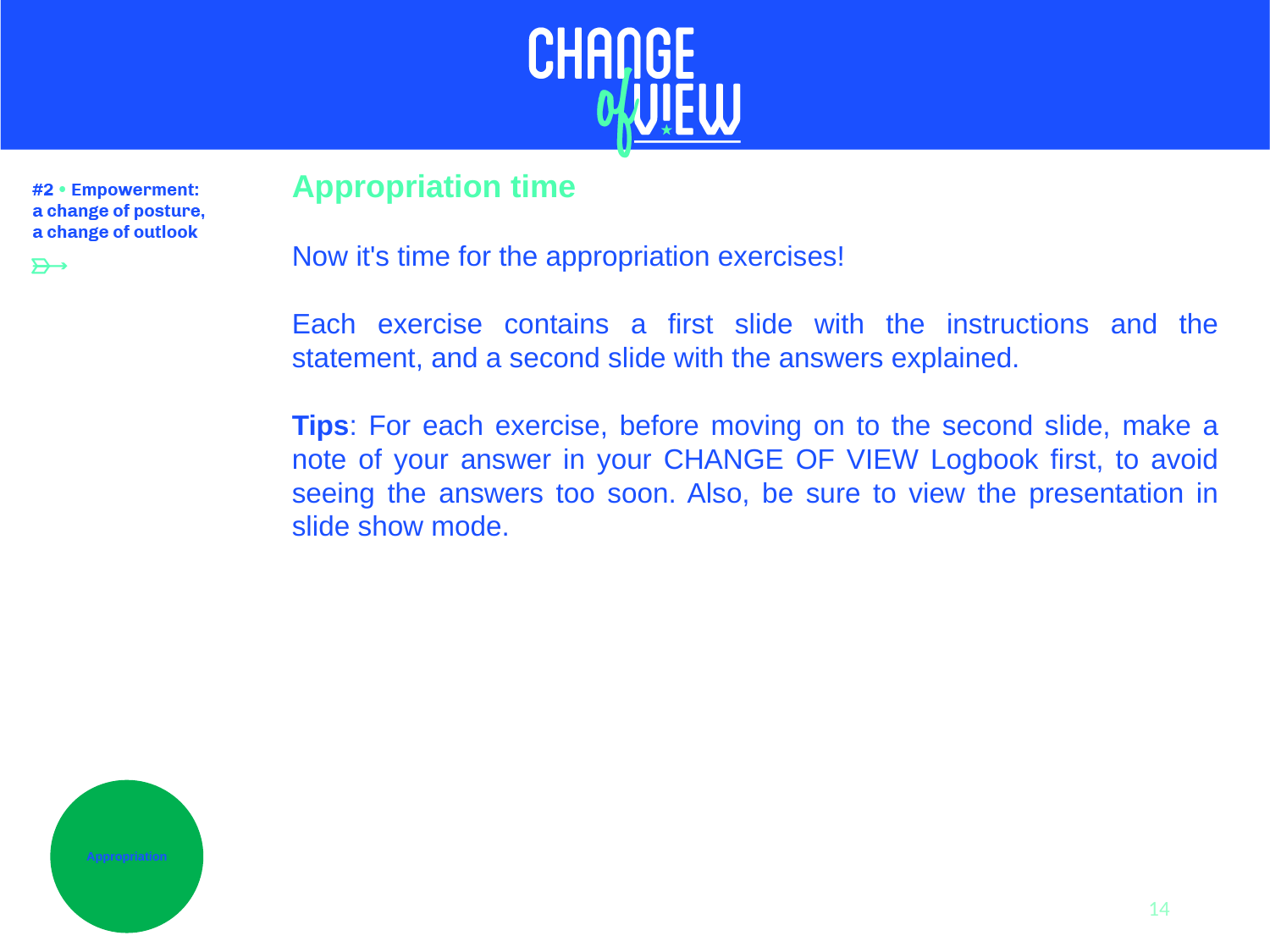

Appropriation time

Now it's time for the appropriation exercises!

Each exercise contains a first slide with the instructions and the statement, and a second slide with the answers explained.

Tips: For each exercise, before moving on to the second slide, make a note of your answer in your CHANGE OF VIEW Logbook first, to avoid seeing the answers too soon. Also, be sure to view the presentation in slide show mode.

Appropriation
14